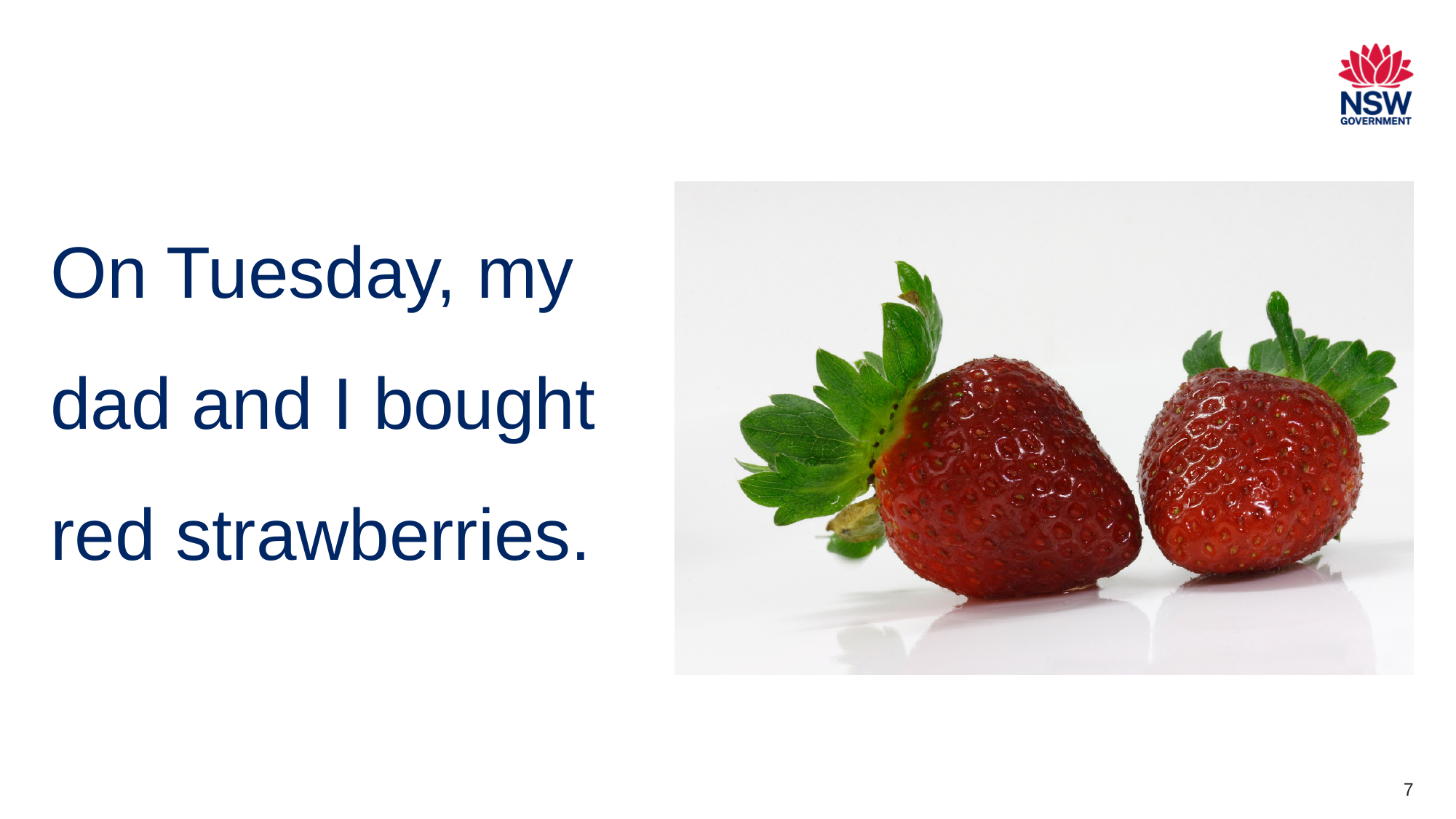

# On Tuesday, my dad and I bought red strawberries.

7